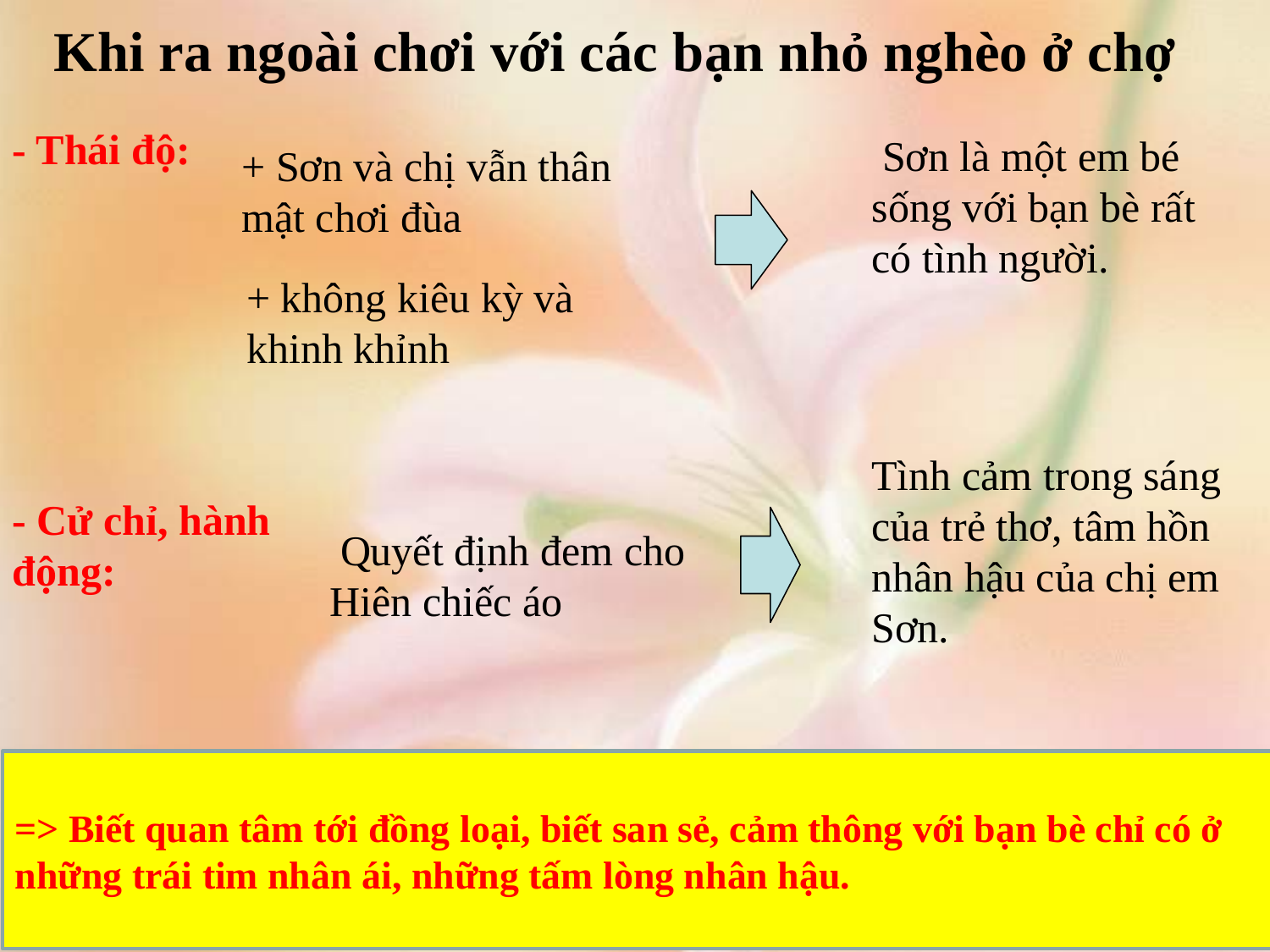

Khi ra ngoài chơi với các bạn nhỏ nghèo ở chợ
- Thái độ:
 Sơn là một em bé sống với bạn bè rất có tình người.
+ Sơn và chị vẫn thân mật chơi đùa

+ không kiêu kỳ và khinh khỉnh
Tình cảm trong sáng của trẻ thơ, tâm hồn nhân hậu của chị em Sơn.

- Cử chỉ, hành động:

 Quyết định đem cho Hiên chiếc áo
=> Biết quan tâm tới đồng loại, biết san sẻ, cảm thông với bạn bè chỉ có ở những trái tim nhân ái, những tấm lòng nhân hậu.